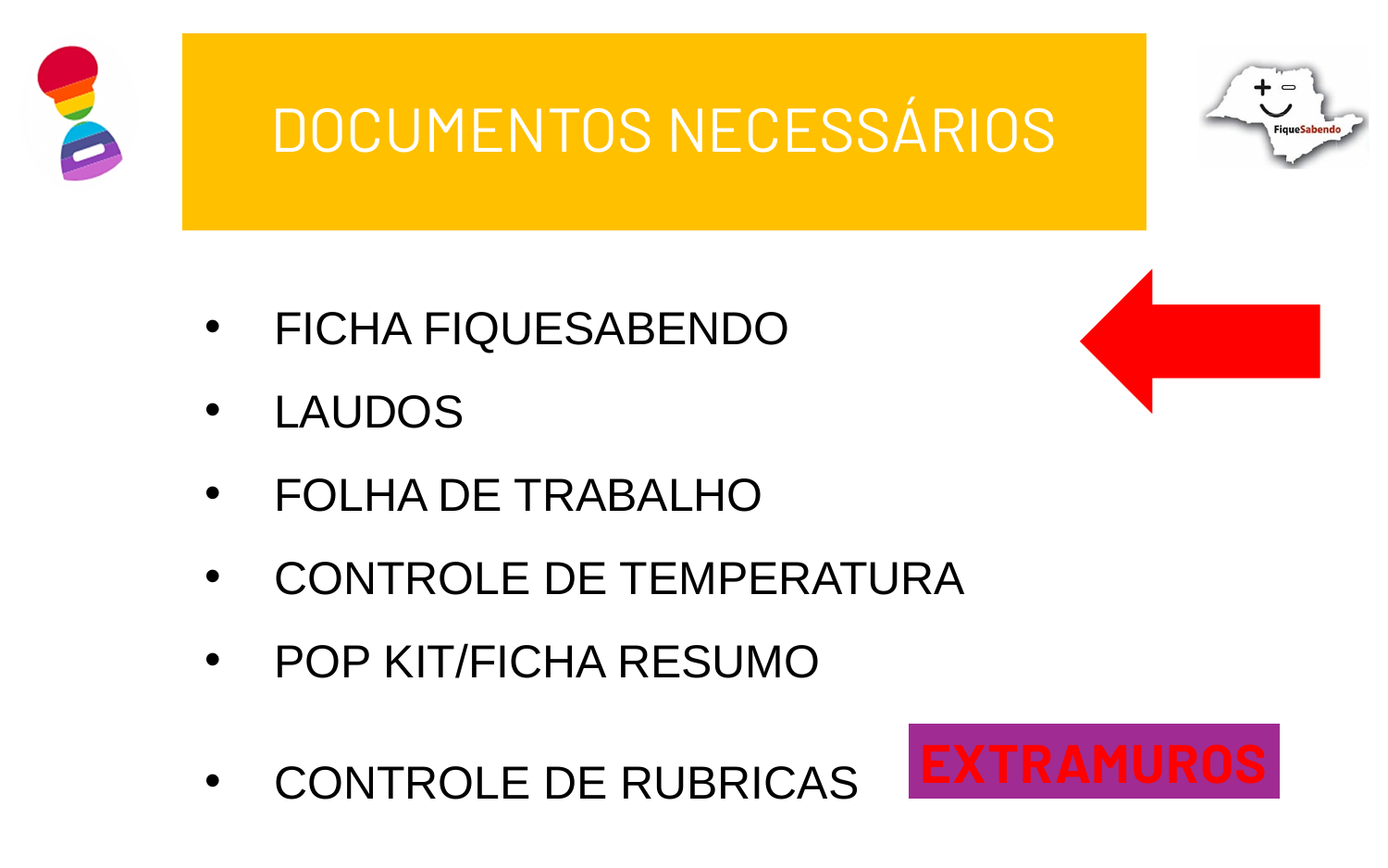

# DOCUMENTOS NECESSÁRIOS
FICHA FIQUESABENDO
LAUDOS
FOLHA DE TRABALHO
CONTROLE DE TEMPERATURA
POP KIT/FICHA RESUMO

CONTROLE DE RUBRICAS

EXTRAMUROS